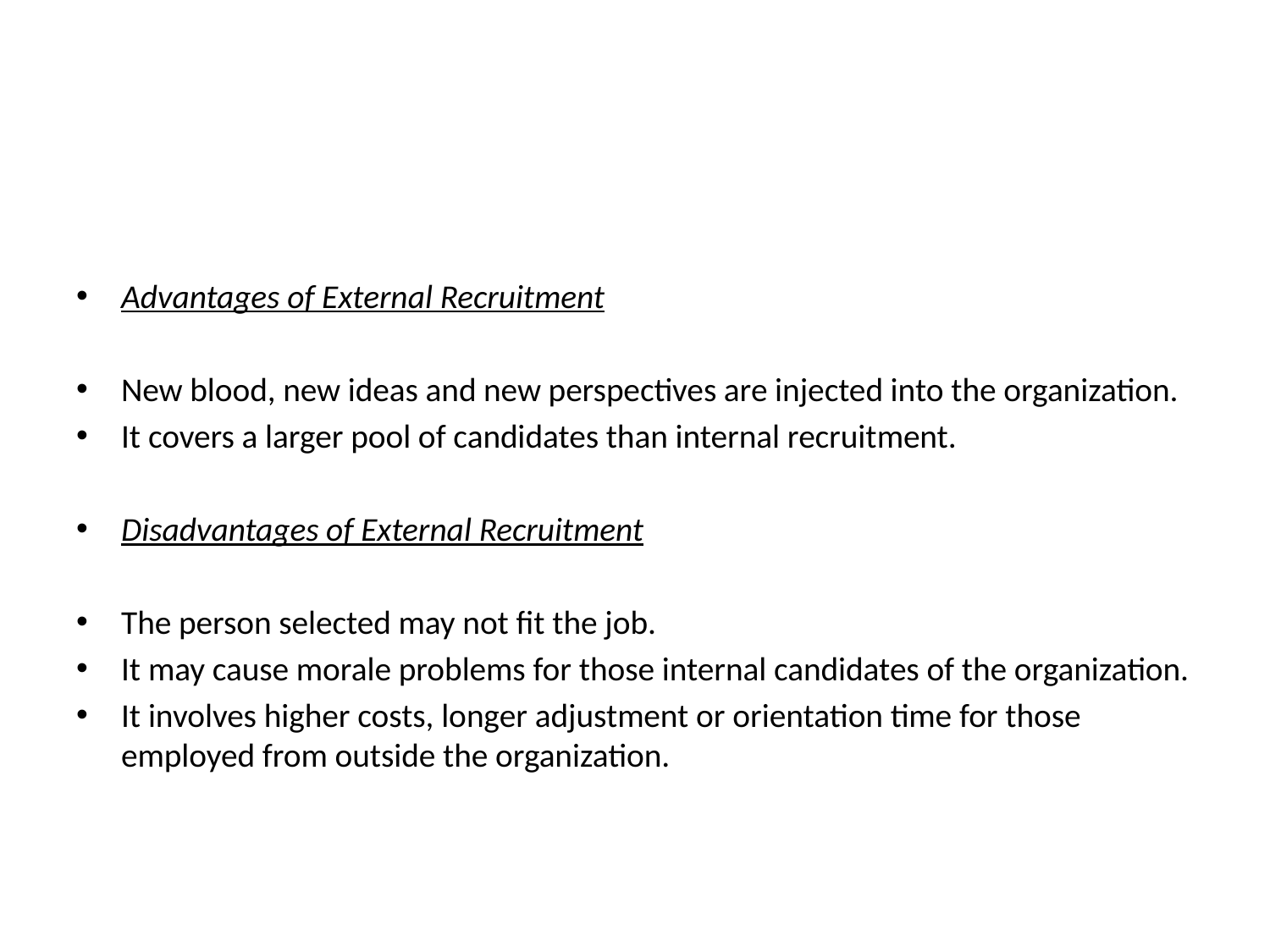

Advantages of External Recruitment

New blood, new ideas and new perspectives are injected into the organization.
It covers a larger pool of candidates than internal recruitment.

Disadvantages of External Recruitment

The person selected may not fit the job.
It may cause morale problems for those internal candidates of the organization.
It involves higher costs, longer adjustment or orientation time for those employed from outside the organization.